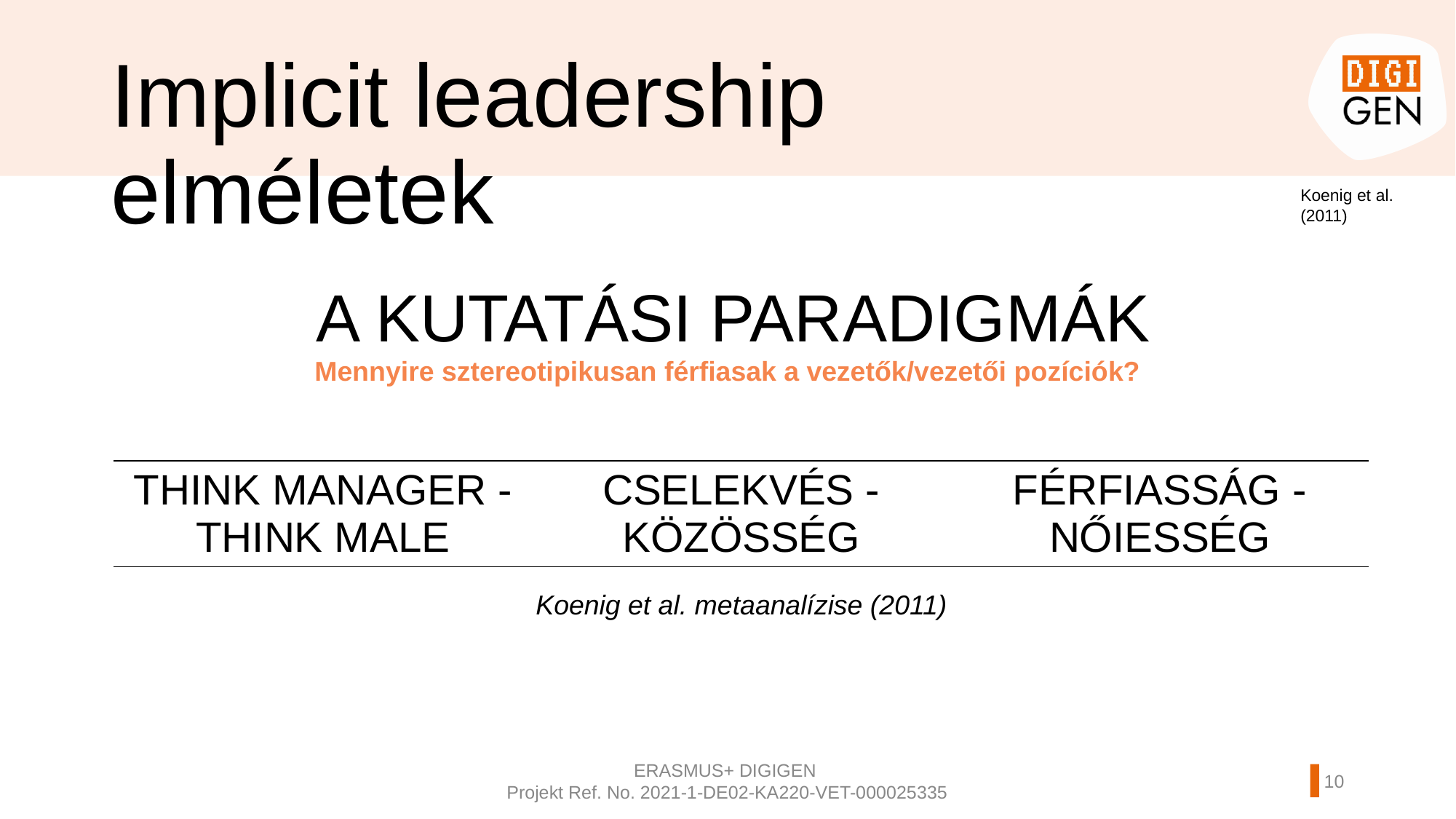

# Implicit leadership elméletek
Koenig et al. (2011)
A KUTATÁSI PARADIGMÁK
Mennyire sztereotipikusan férfiasak a vezetők/vezetői pozíciók?
| THINK MANAGER - THINK MALE | CSELEKVÉS - KÖZÖSSÉG | FÉRFIASSÁG - NŐIESSÉG |
| --- | --- | --- |
Koenig et al. metaanalízise (2011)
10
ERASMUS+ DIGIGEN
Projekt Ref. No. 2021-1-DE02-KA220-VET-000025335